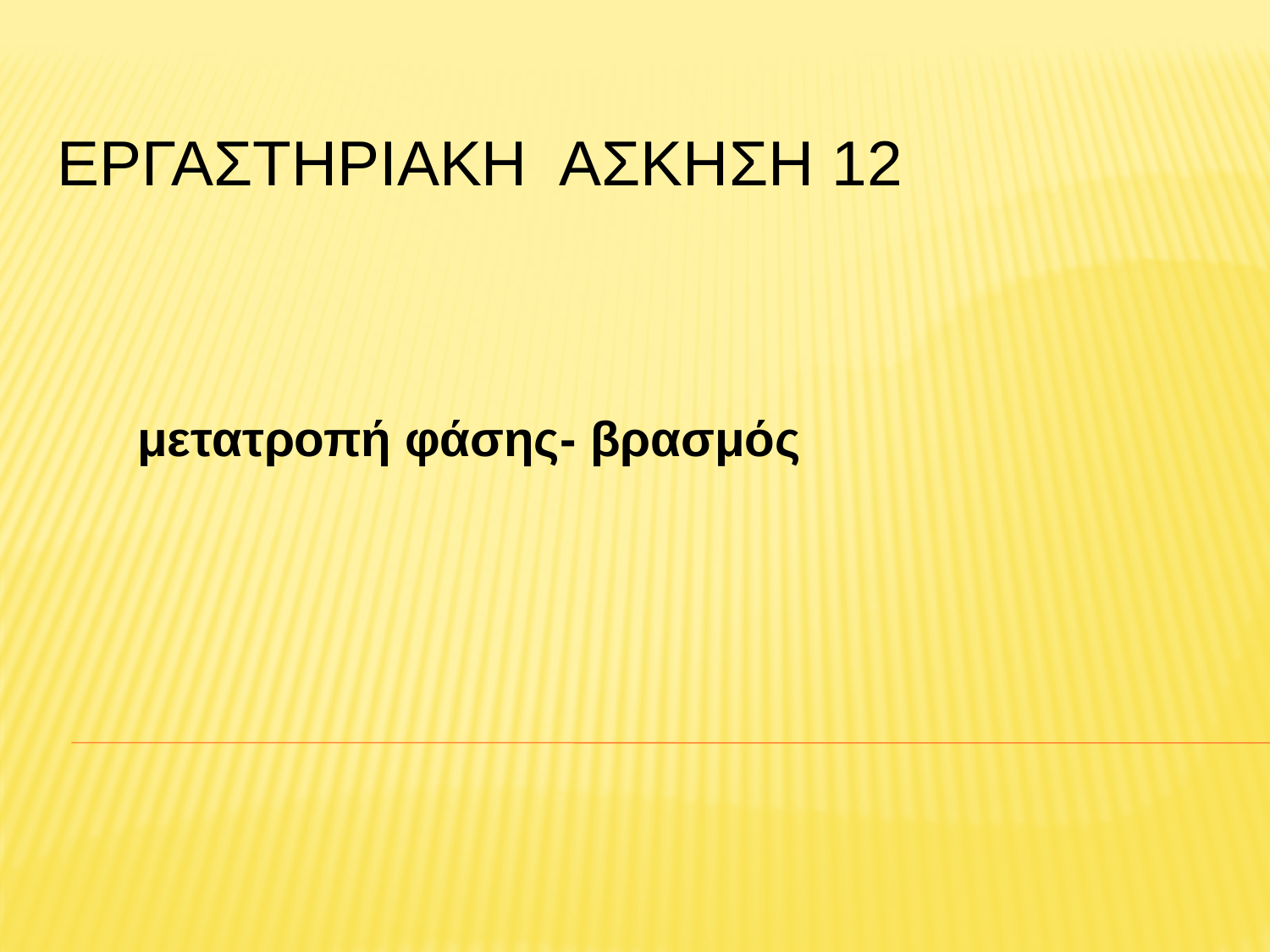

# Εργαστηριακη  ασκηση 12
μετατροπή φάσης- βρασμός